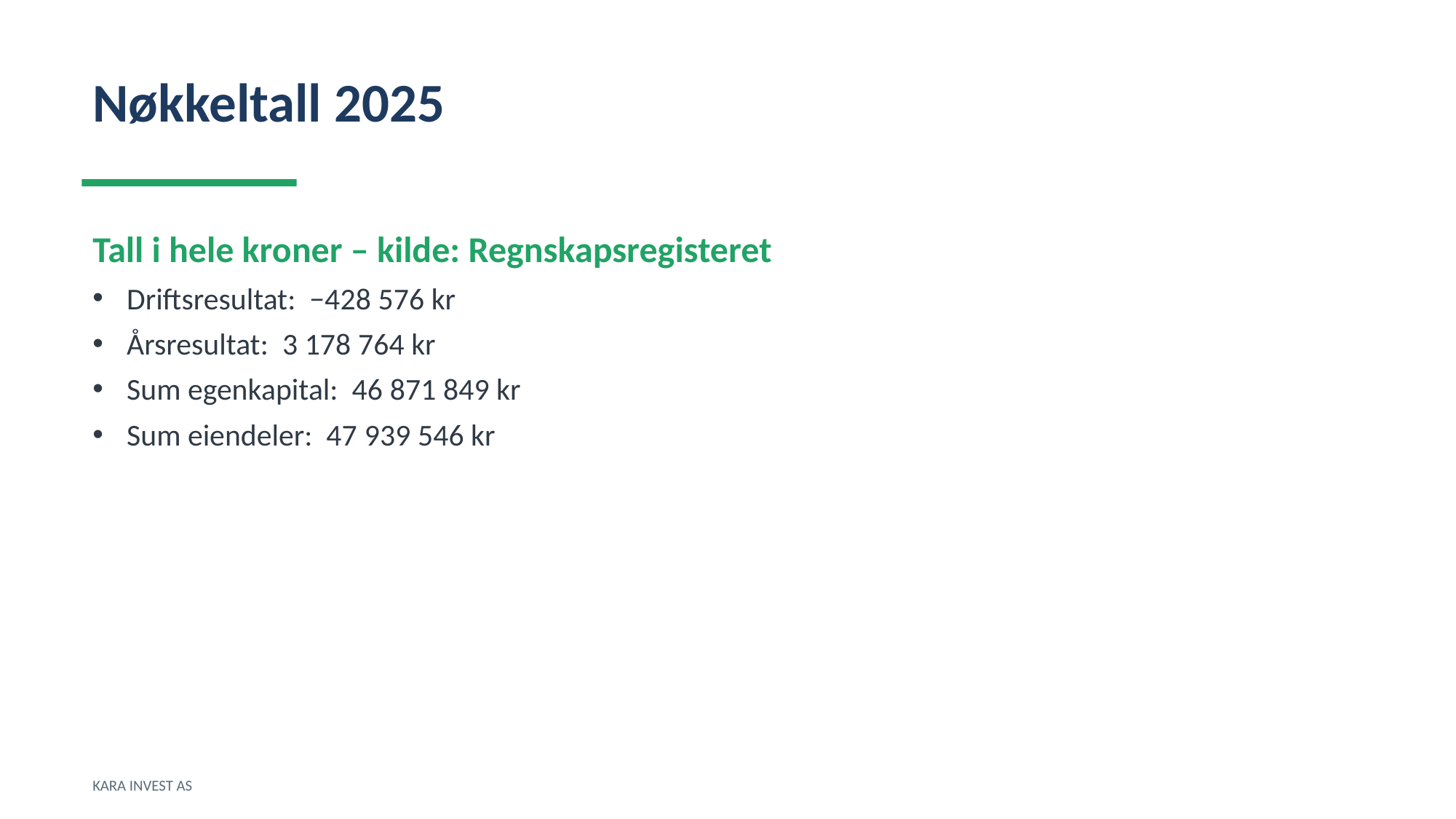

Nøkkeltall 2025

Tall i hele kroner – kilde: Regnskapsregisteret
Driftsresultat:  −428 576 kr
Årsresultat:  3 178 764 kr
Sum egenkapital:  46 871 849 kr
Sum eiendeler:  47 939 546 kr
KARA INVEST AS